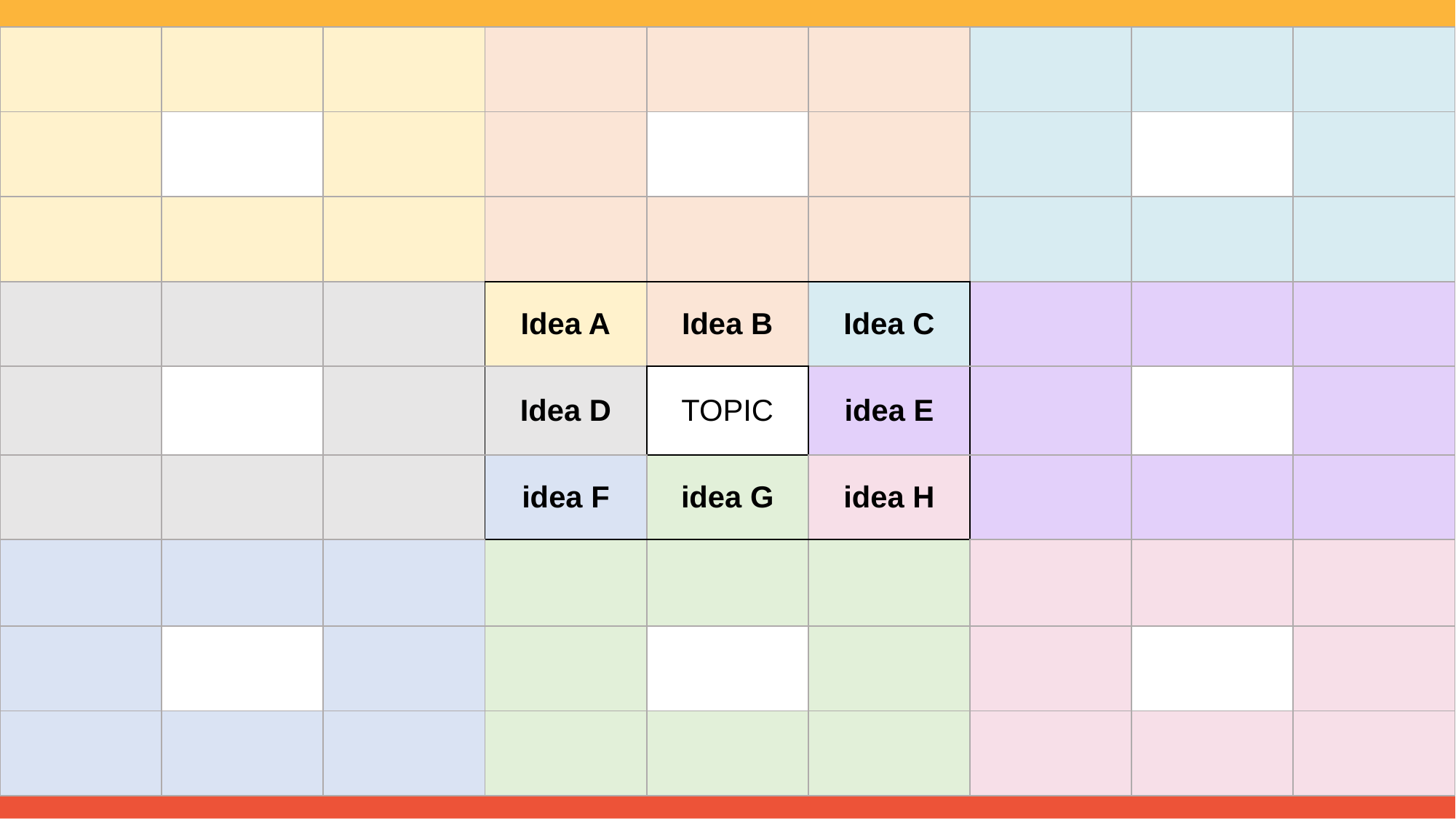

|  |  |  |  |  |  |  |  |  |
| --- | --- | --- | --- | --- | --- | --- | --- | --- |
|  |  |  |  |  |  |  |  |  |
|  |  |  |  |  |  |  |  |  |
|  |  |  | Idea A | Idea B | Idea C |  |  |  |
|  |  |  | Idea D | TOPIC | idea E |  |  |  |
|  |  |  | idea F | idea G | idea H |  |  |  |
|  |  |  |  |  |  |  |  |  |
|  |  |  |  |  |  |  |  |  |
|  |  |  |  |  |  |  |  |  |
5